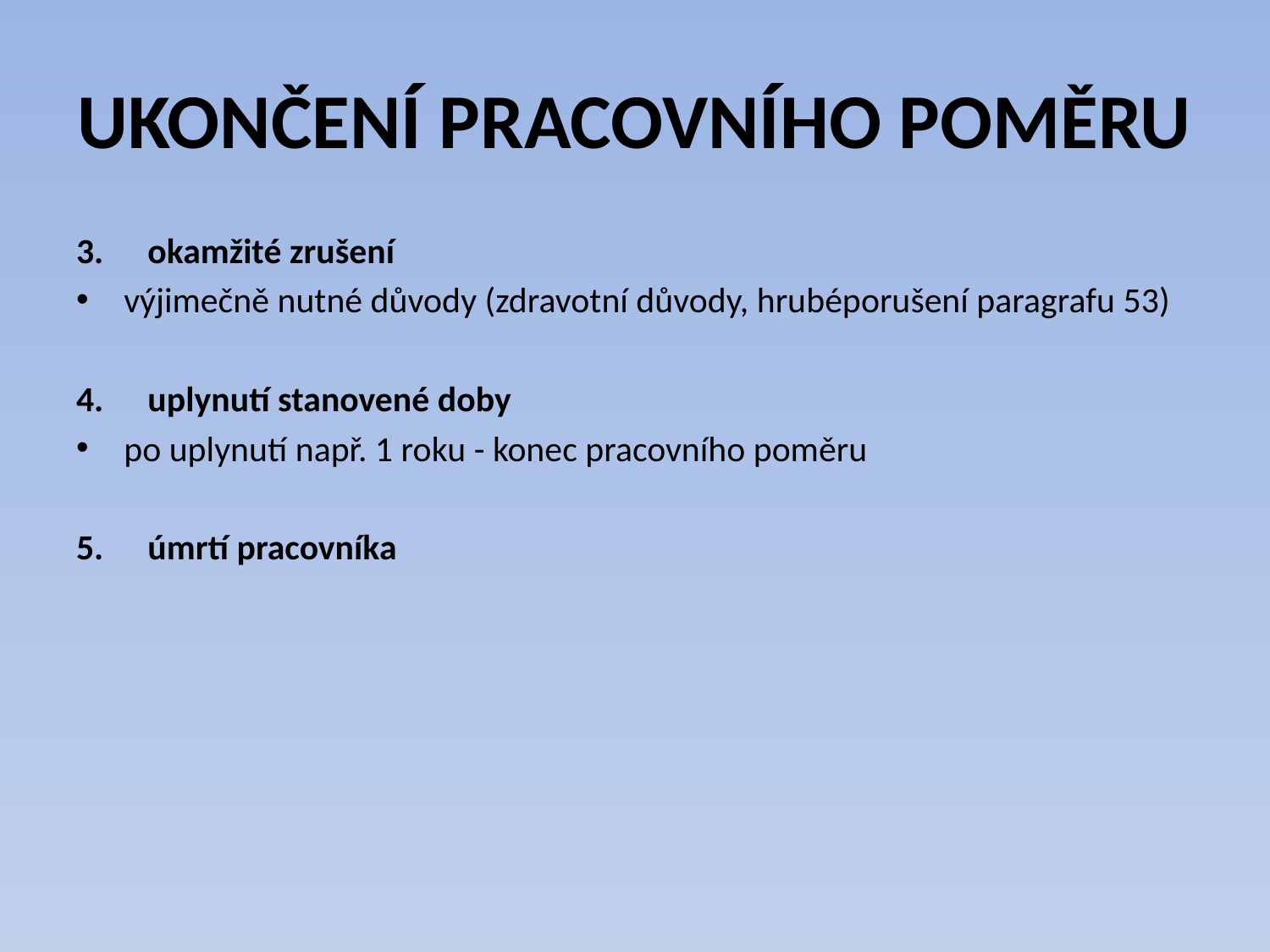

# UKONČENÍ PRACOVNÍHO POMĚRU
okamžité zrušení
výjimečně nutné důvody (zdravotní důvody, hrubéporušení paragrafu 53)

uplynutí stanovené doby
po uplynutí např. 1 roku - konec pracovního poměru

úmrtí pracovníka